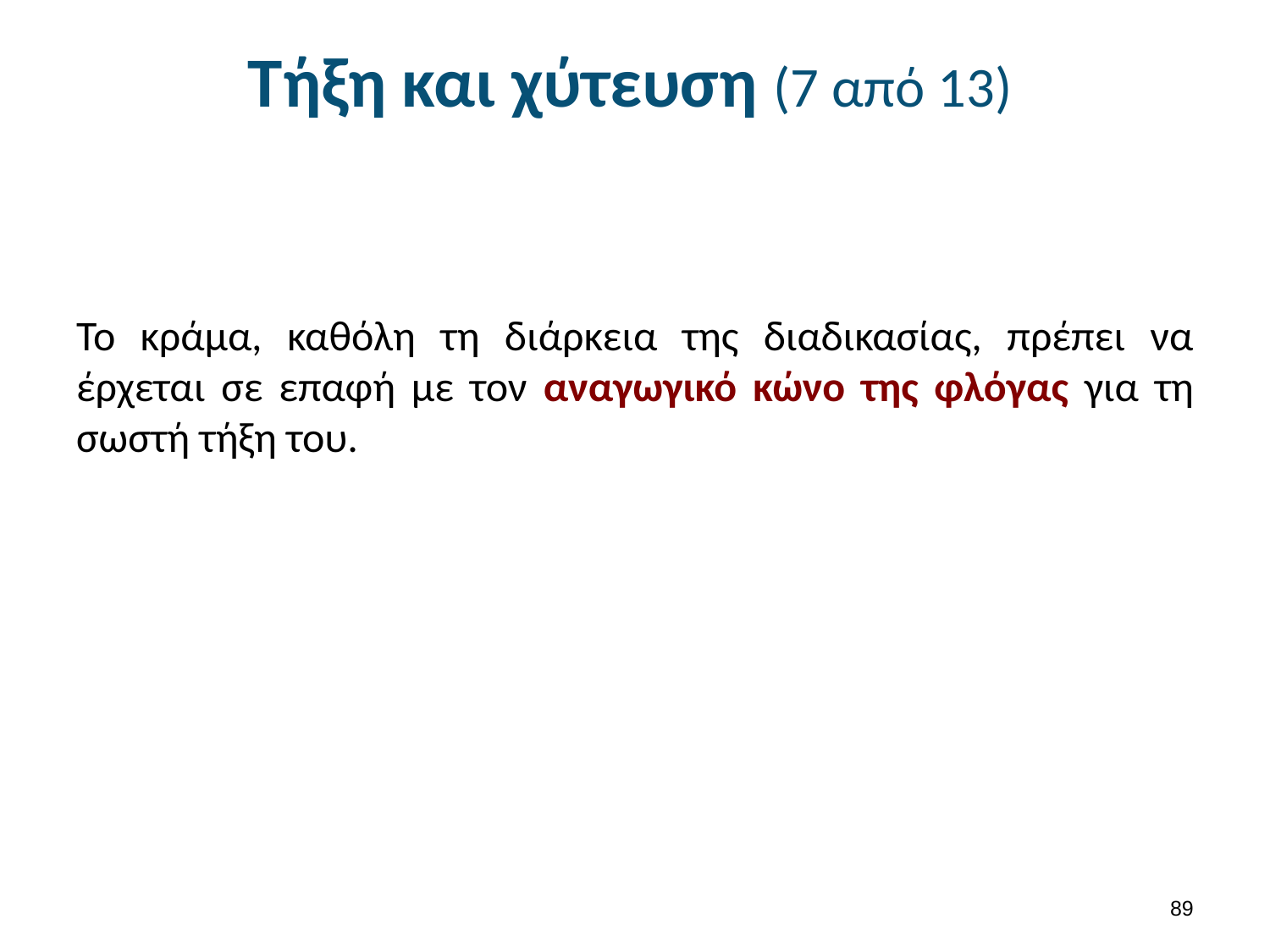

# Τήξη και χύτευση (7 από 13)
Το κράμα, καθόλη τη διάρκεια της διαδικασίας, πρέπει να έρχεται σε επαφή με τον αναγωγικό κώνο της φλόγας για τη σωστή τήξη του.
89